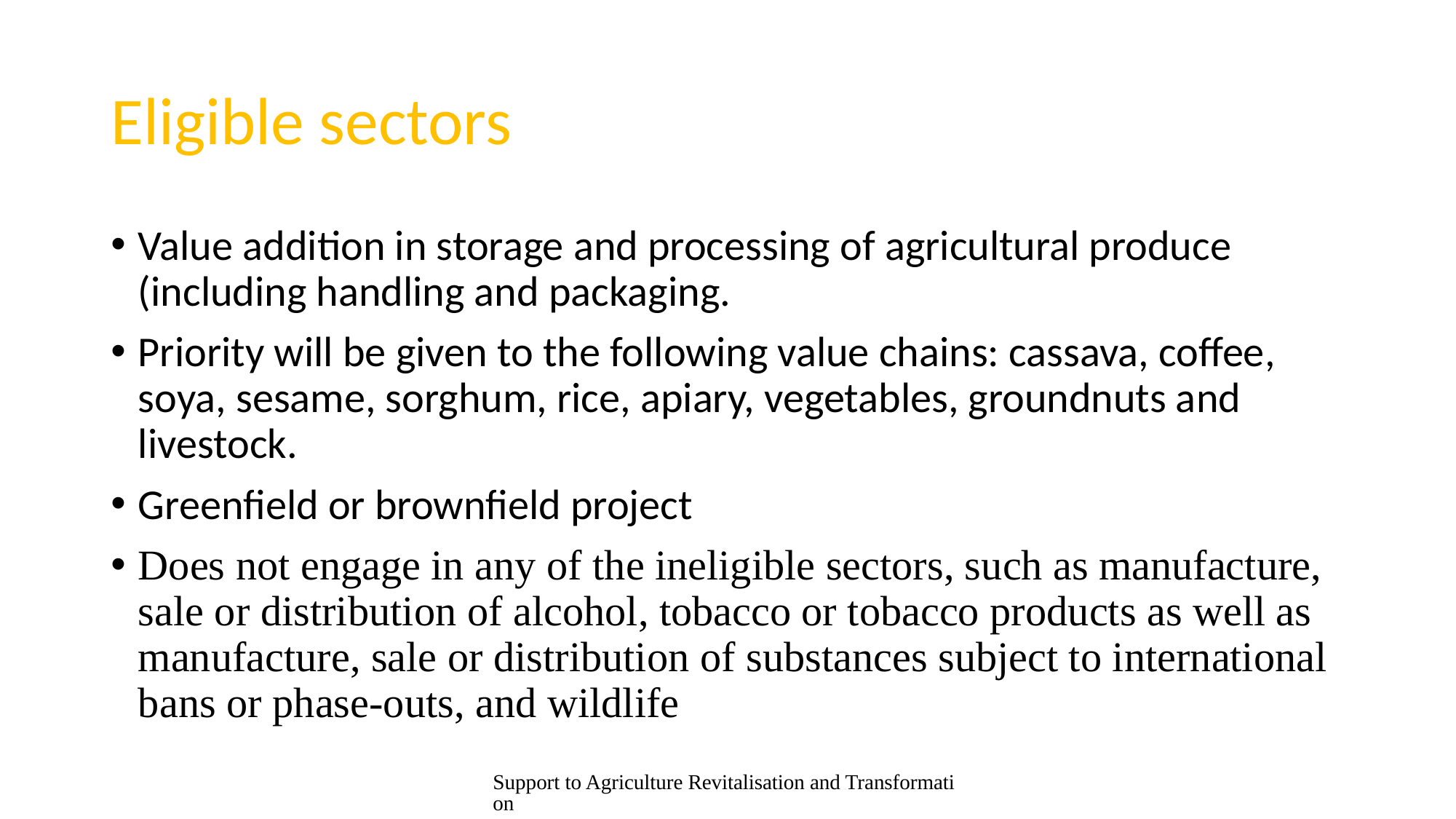

# Eligible sectors
Value addition in storage and processing of agricultural produce (including handling and packaging.
Priority will be given to the following value chains: cassava, coffee, soya, sesame, sorghum, rice, apiary, vegetables, groundnuts and livestock.
Greenfield or brownfield project
Does not engage in any of the ineligible sectors, such as manufacture, sale or distribution of alcohol, tobacco or tobacco products as well as manufacture, sale or distribution of substances subject to international bans or phase-outs, and wildlife

Support to Agriculture Revitalisation and Transformation